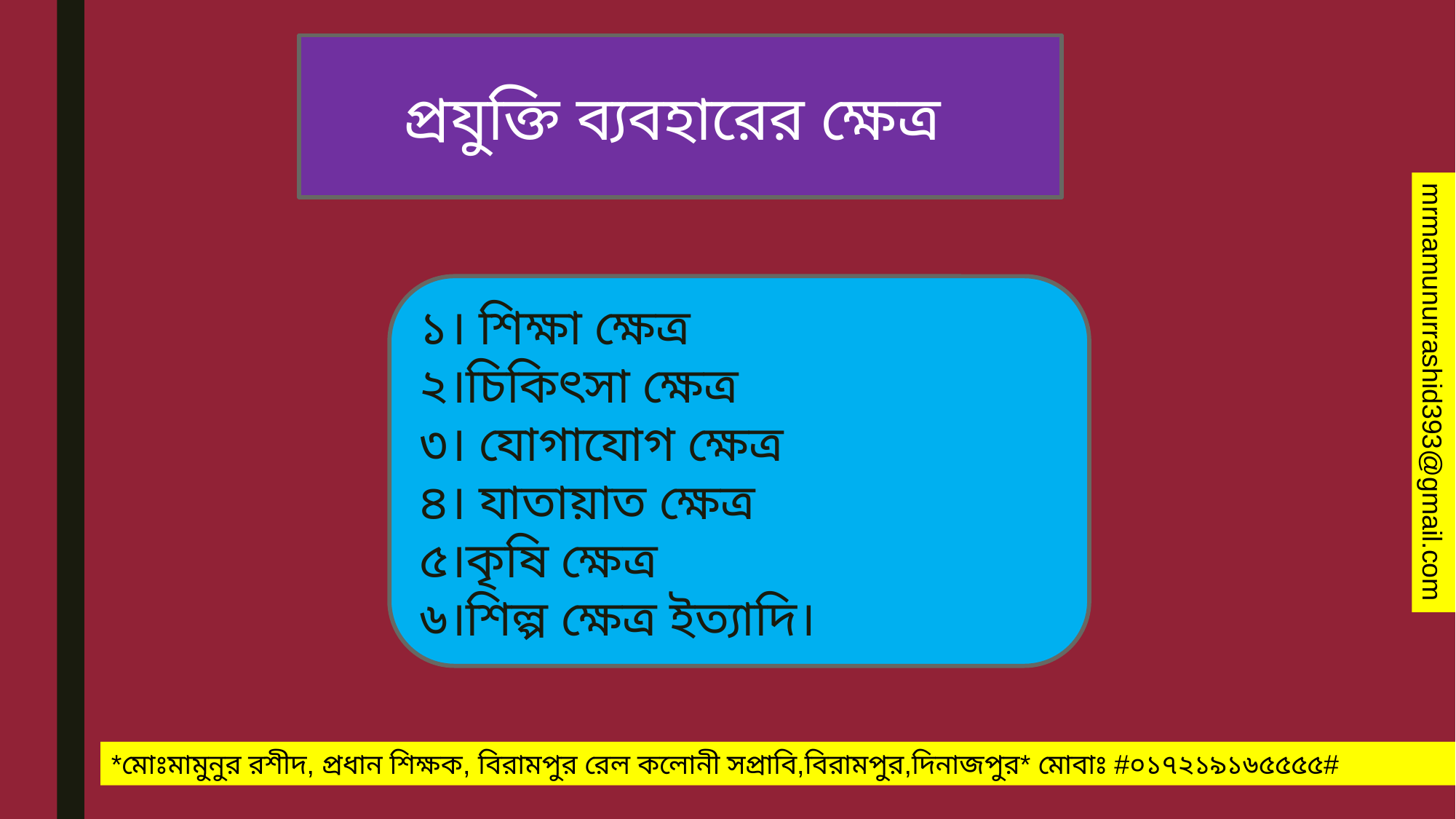

প্রযুক্তি ব্যবহারের ক্ষেত্র
১। শিক্ষা ক্ষেত্র
২।চিকিৎসা ক্ষেত্র
৩। যোগাযোগ ক্ষেত্র
৪। যাতায়াত ক্ষেত্র
৫।কৃষি ক্ষেত্র
৬।শিল্প ক্ষেত্র ইত্যাদি।
mrmamunurrashid393@gmail.com
*মোঃমামুনুর রশীদ, প্রধান শিক্ষক, বিরামপুর রেল কলোনী সপ্রাবি,বিরামপুর,দিনাজপুর* মোবাঃ #০১৭২১৯১৬৫৫৫৫#